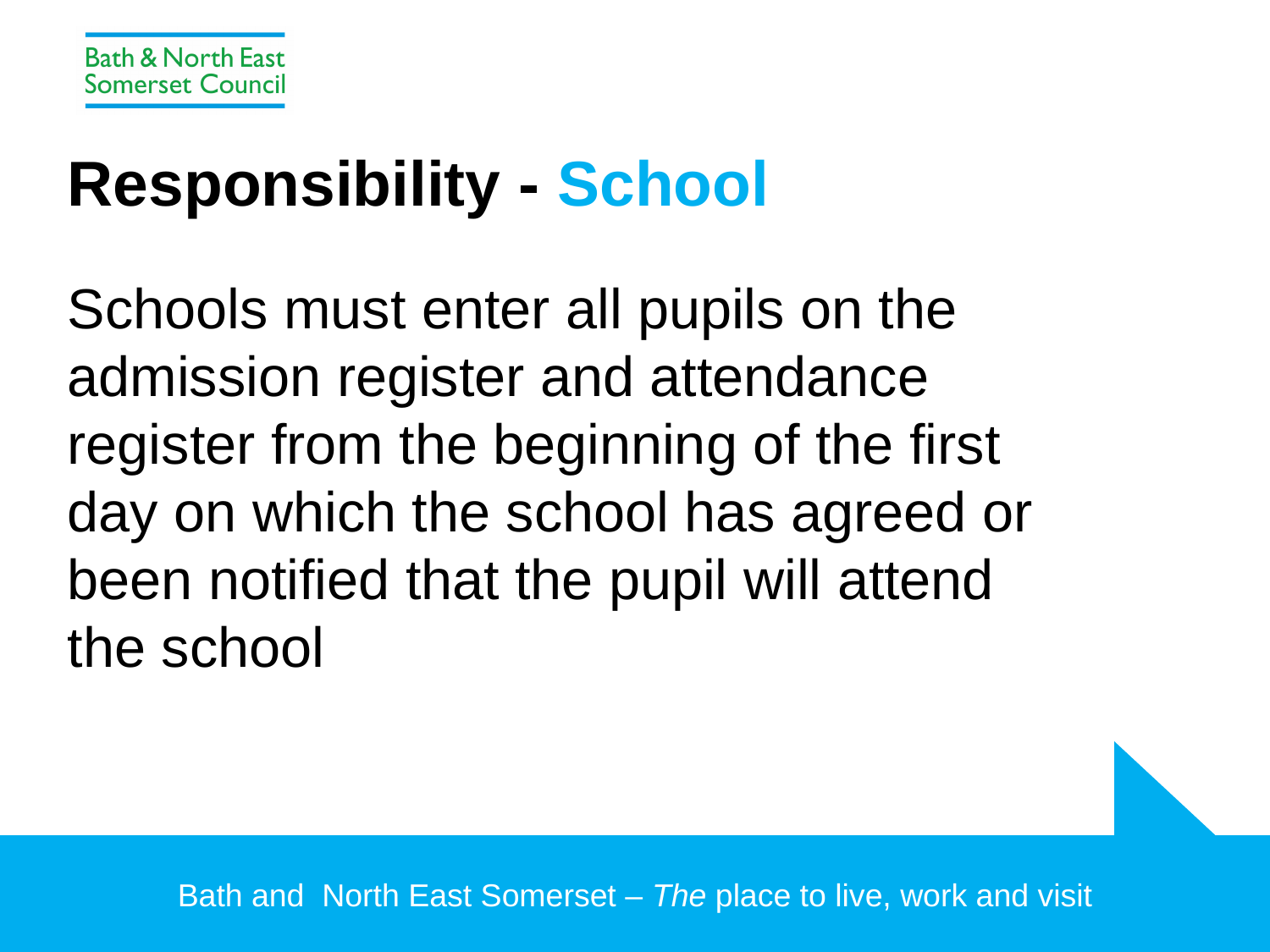

# Responsibility - School
Schools must enter all pupils on the admission register and attendance register from the beginning of the first day on which the school has agreed or been notified that the pupil will attend the school